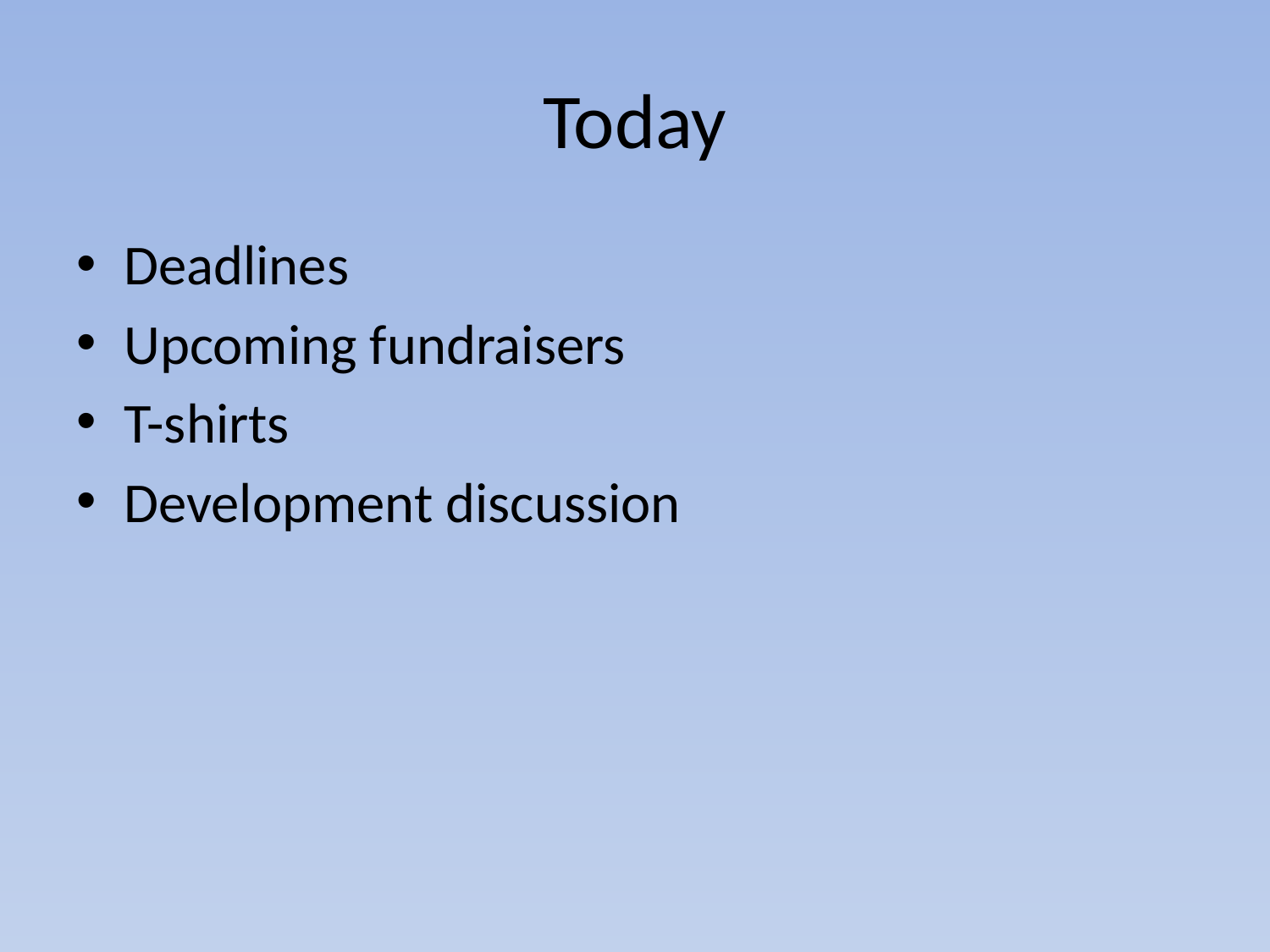

# Today
Deadlines
Upcoming fundraisers
T-shirts
Development discussion